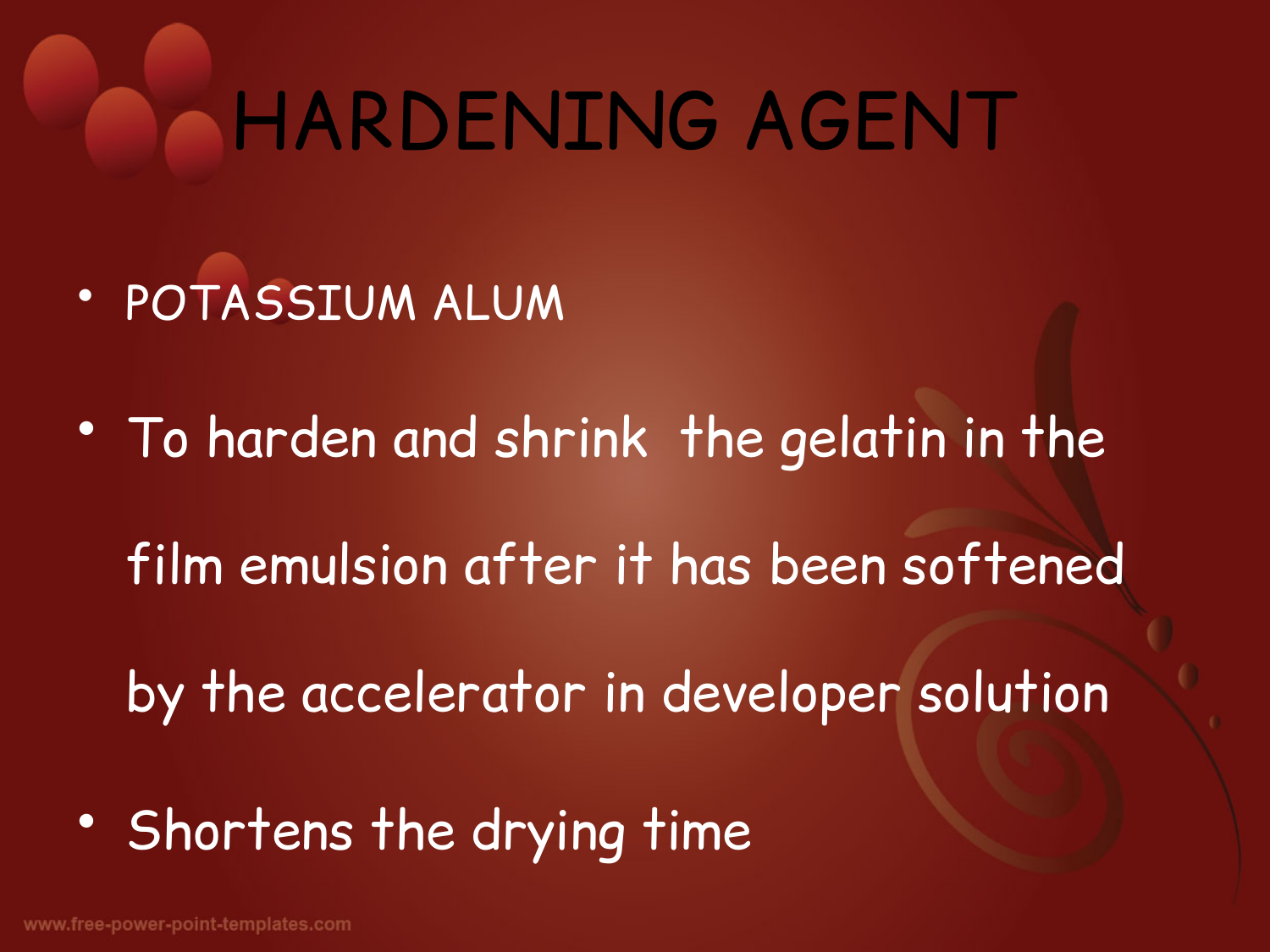

# HARDENING AGENT
POTASSIUM ALUM
To harden and shrink  the gelatin in the film emulsion after it has been softened by the accelerator in developer solution
Shortens the drying time